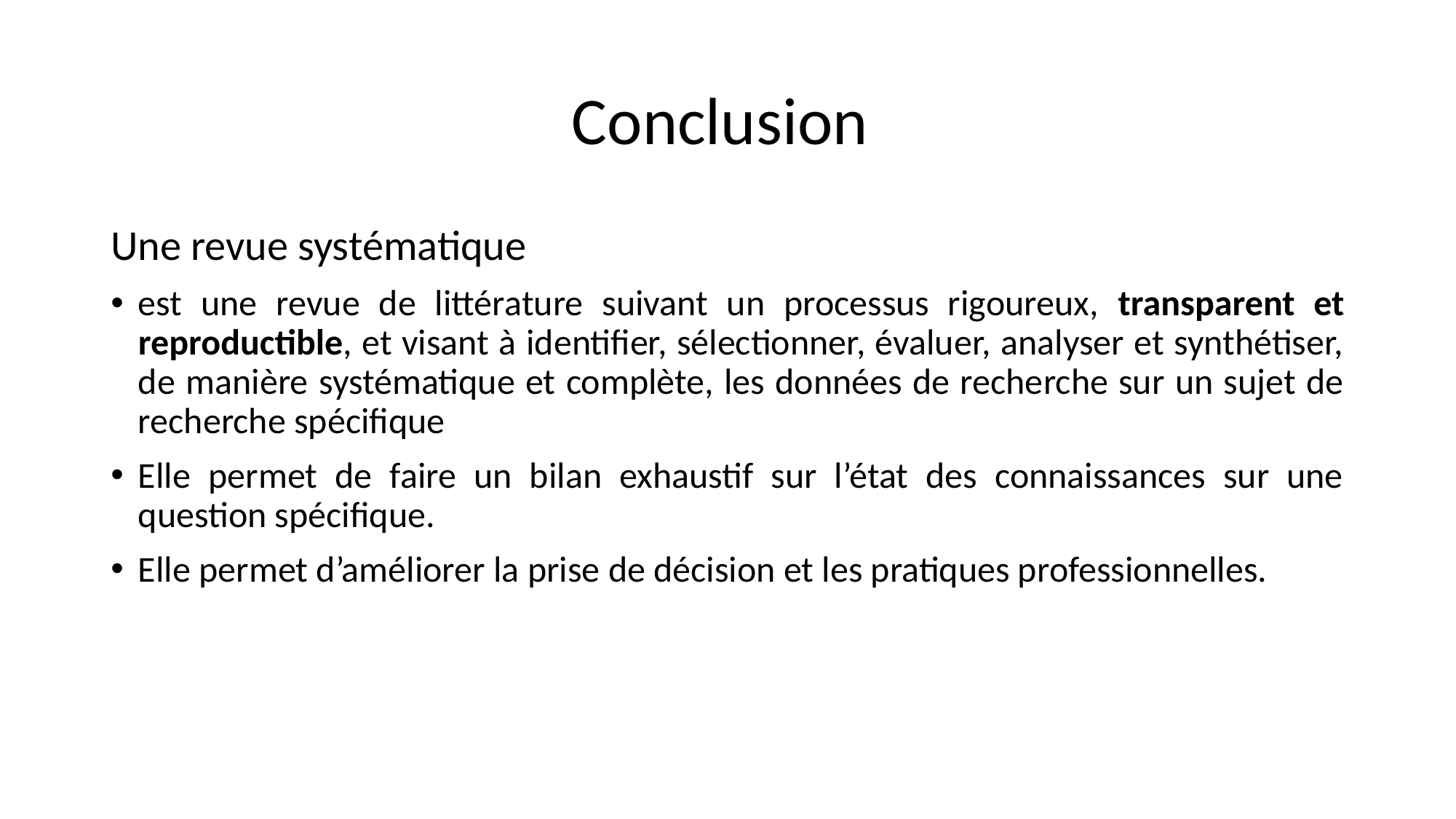

# Conclusion
Une revue systématique
est une revue de littérature suivant un processus rigoureux, transparent et reproductible, et visant à identifier, sélectionner, évaluer, analyser et synthétiser, de manière systématique et complète, les données de recherche sur un sujet de recherche spécifique
Elle permet de faire un bilan exhaustif sur l’état des connaissances sur une question spécifique.
Elle permet d’améliorer la prise de décision et les pratiques professionnelles.